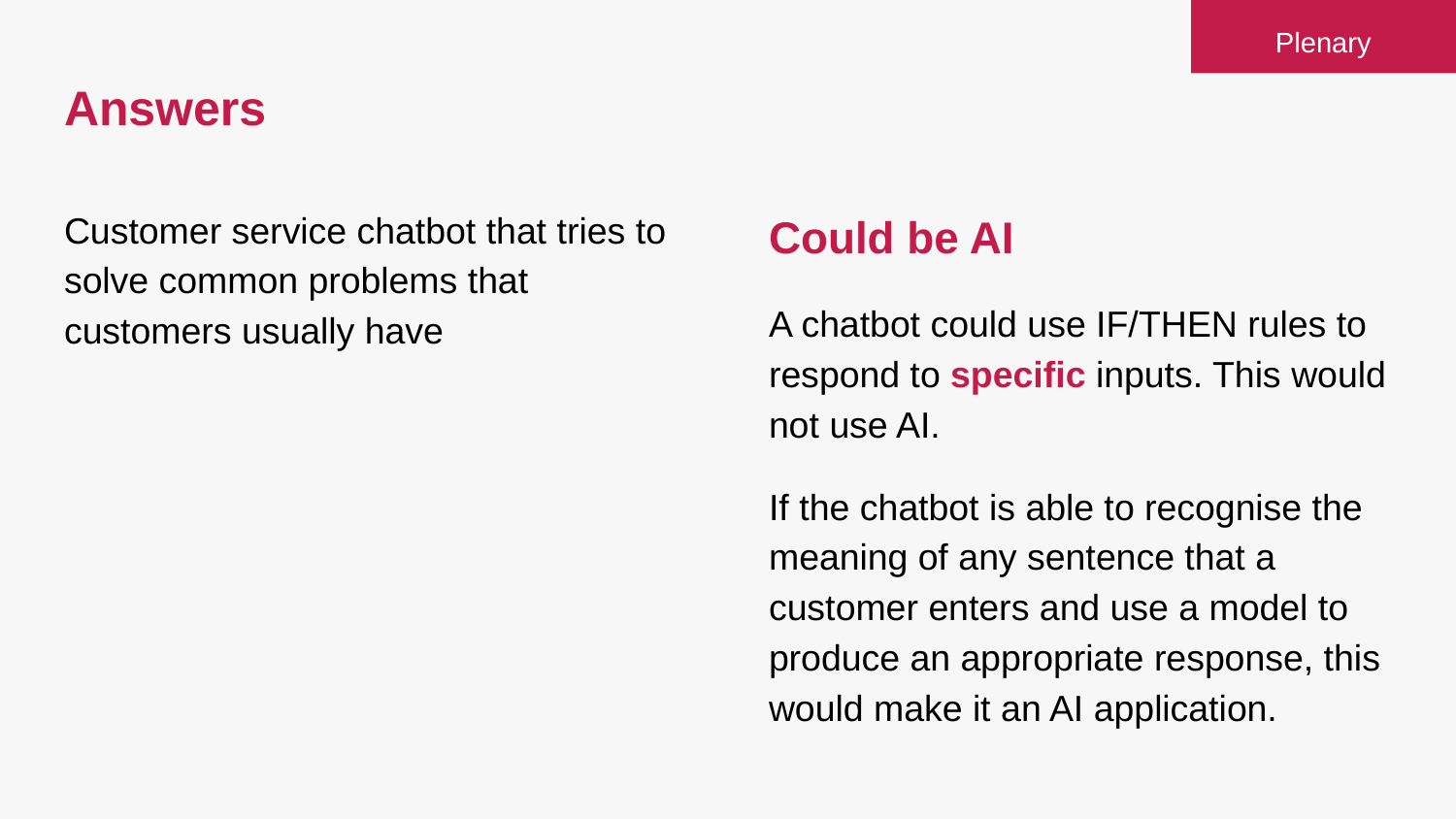

Plenary
# Answers
Could be AI
A chatbot could use IF/THEN rules to respond to specific inputs. This would not use AI.
If the chatbot is able to recognise the meaning of any sentence that a customer enters and use a model to produce an appropriate response, this would make it an AI application.
Customer service chatbot that tries to solve common problems that customers usually have